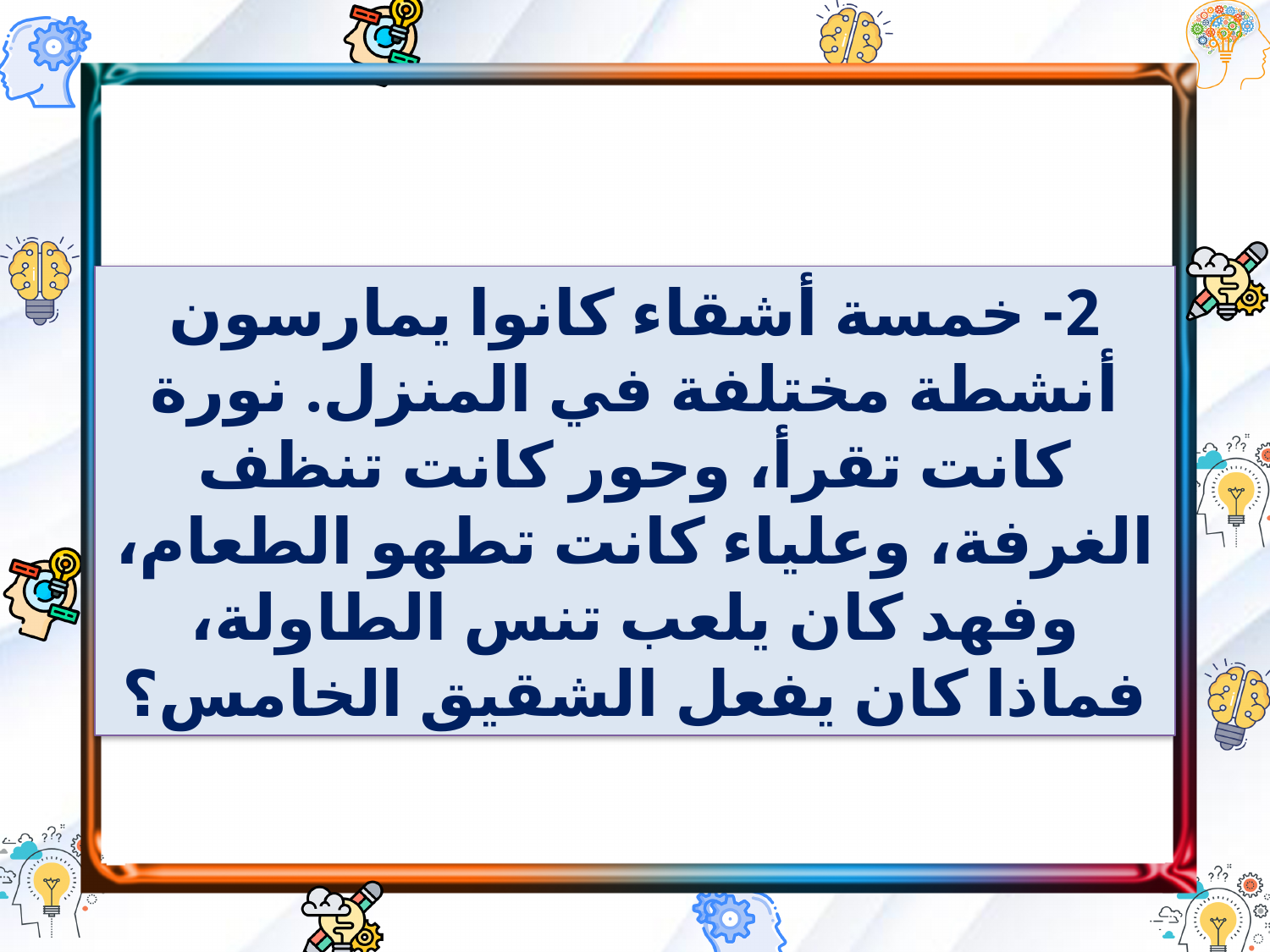

2- خمسة أشقاء كانوا يمارسون أنشطة مختلفة في المنزل. نورة كانت تقرأ، وحور كانت تنظف الغرفة، وعلياء كانت تطهو الطعام، وفهد كان يلعب تنس الطاولة، فماذا كان يفعل الشقيق الخامس؟